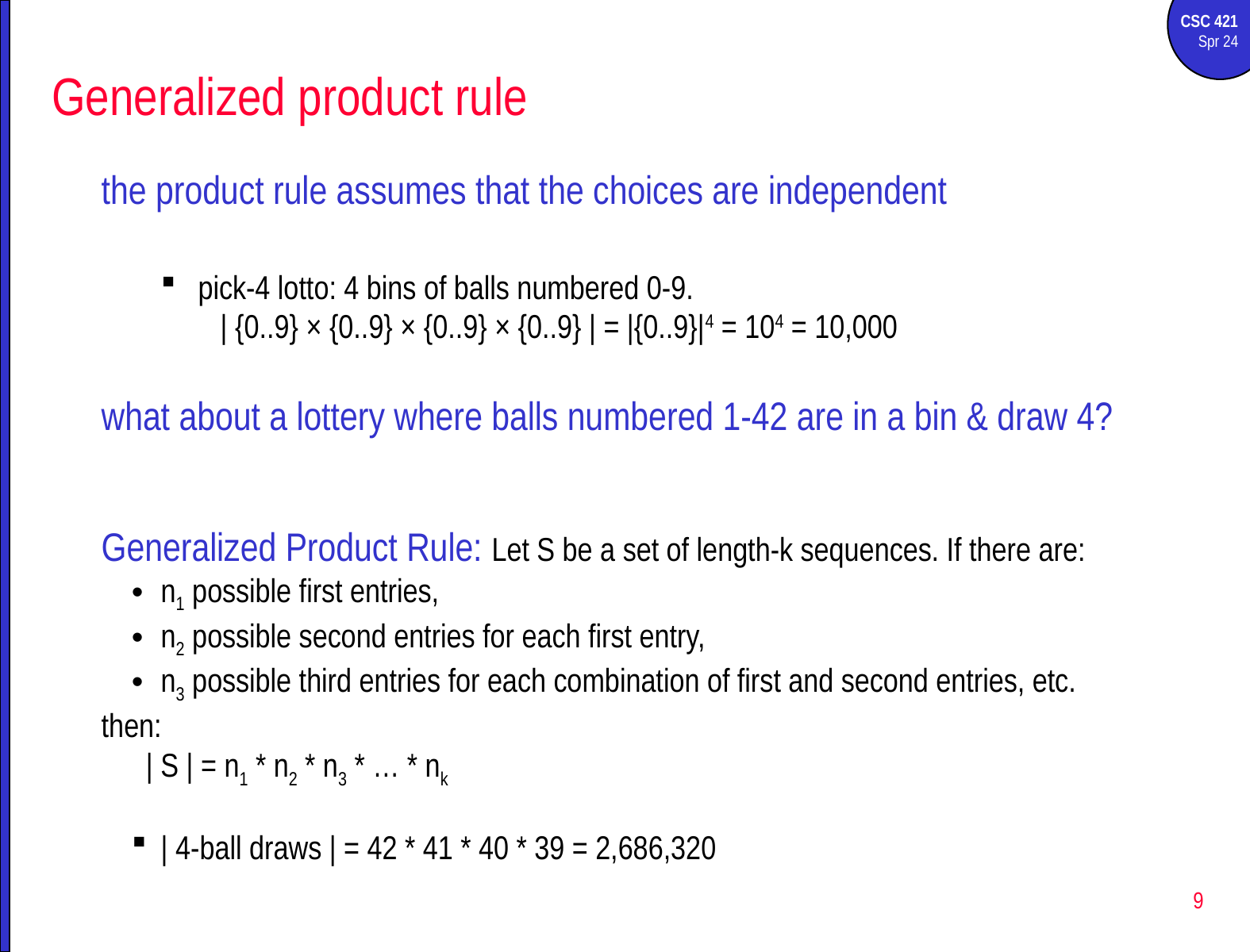

# Generalized product rule
the product rule assumes that the choices are independent

pick-4 lotto: 4 bins of balls numbered 0-9.
| {0..9} × {0..9} × {0..9} × {0..9} | = |{0..9}|4 = 104 = 10,000

what about a lottery where balls numbered 1-42 are in a bin & draw 4?
Generalized Product Rule: Let S be a set of length-k sequences. If there are:
n1 possible first entries,
n2 possible second entries for each first entry,
n3 possible third entries for each combination of first and second entries, etc.
then:
	| S | = n1 * n2 * n3 * … * nk

| 4-ball draws | = 42 * 41 * 40 * 39 = 2,686,320
9